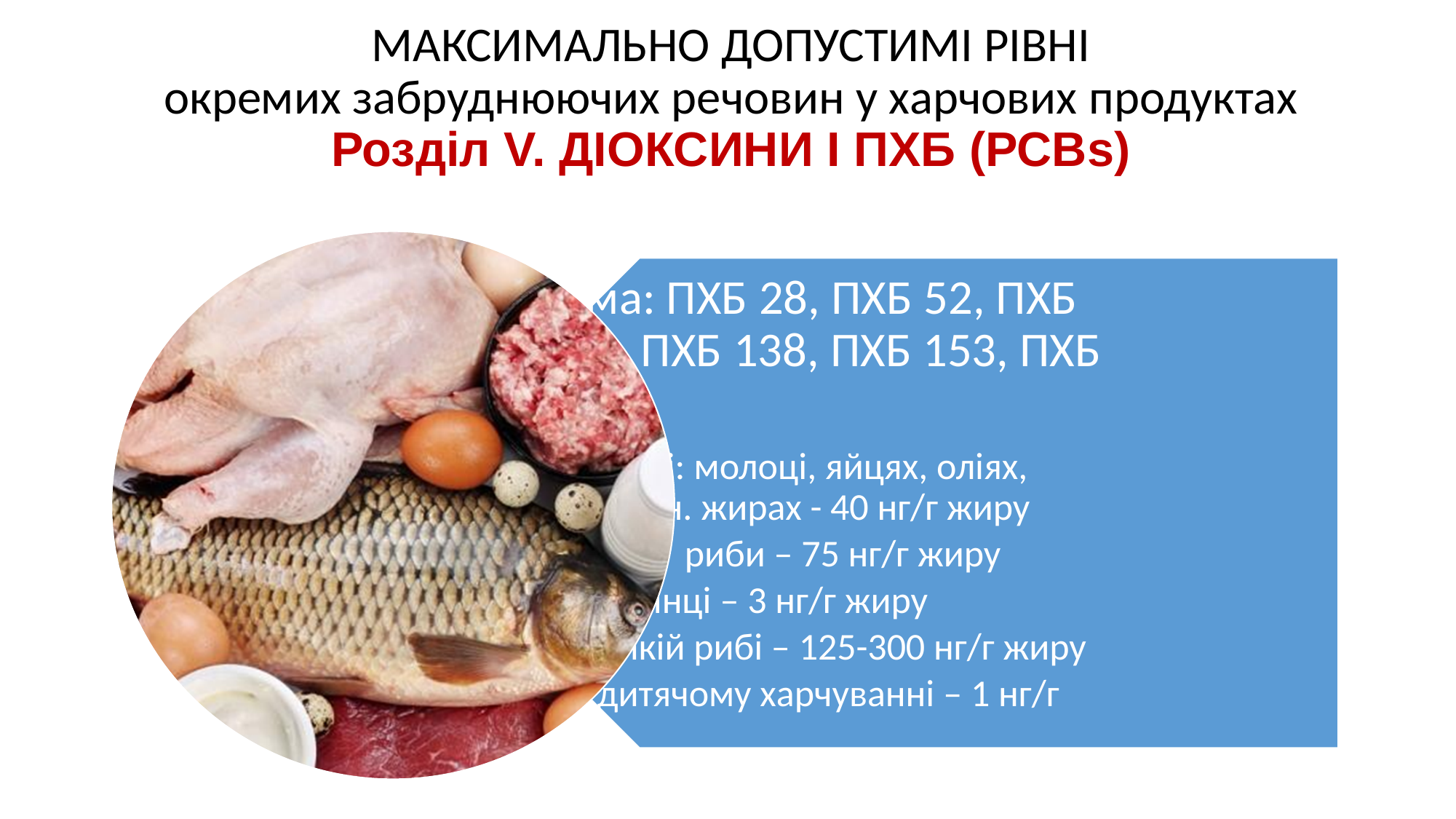

# МАКСИМАЛЬНО ДОПУСТИМІ РІВНІ окремих забруднюючих речовин у харчових продуктах Розділ V. ДІОКСИНИ І ПХБ (РСВs)
сума: ПХБ 28, ПХБ 52, ПХБ 101, ПХБ 138, ПХБ 153, ПХБ 180
у м’ясі: молоці, яйцях, оліях, тварин. жирах - 40 нг/г жиру
у філе  риби – 75 нг/г жиру
у печінці – 3 нг/г жиру
у дикій рибі – 125-300 нг/г жиру
у дитячому харчуванні – 1 нг/г